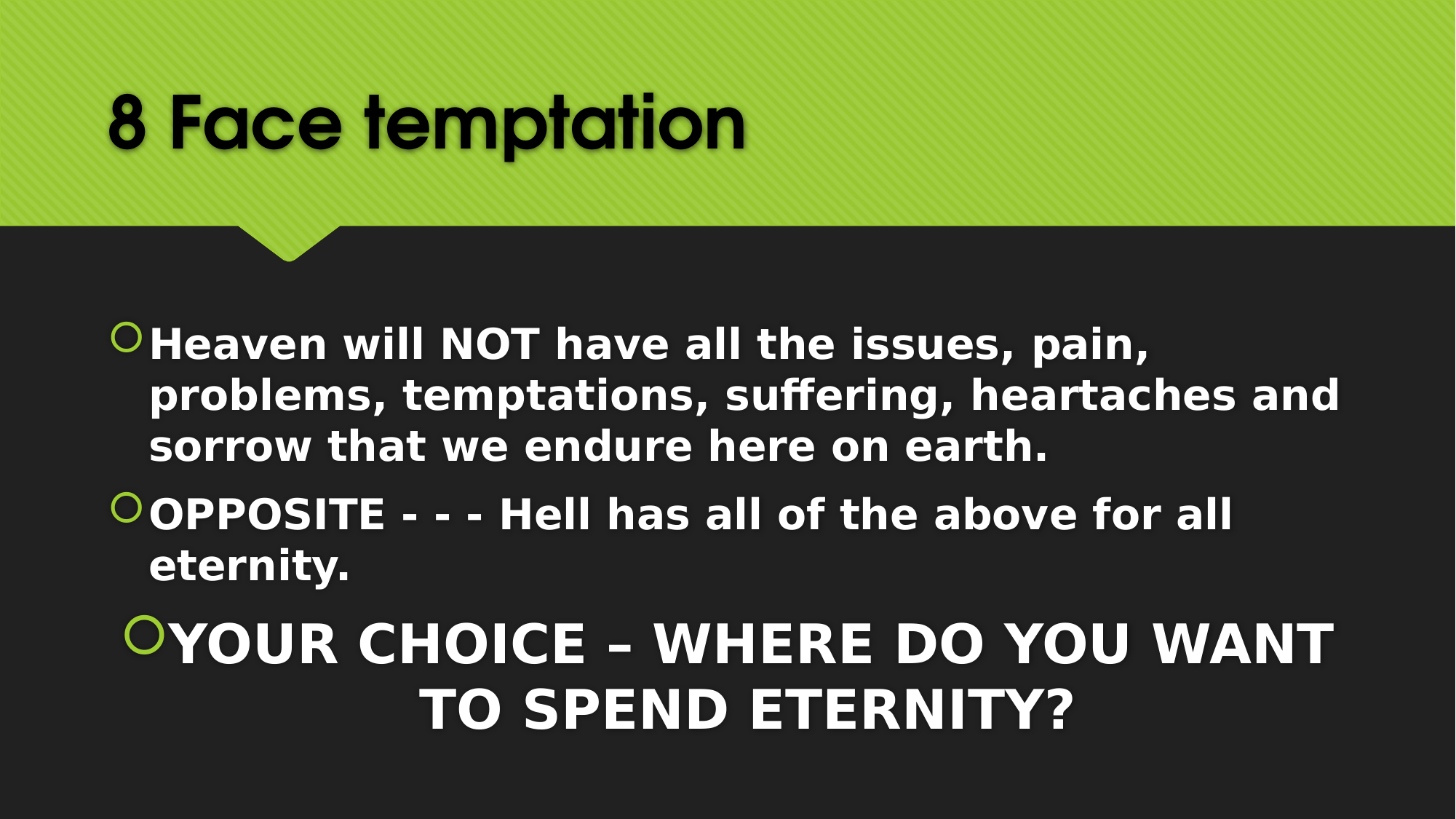

# 8 Face temptation
Heaven will NOT have all the issues, pain, problems, temptations, suffering, heartaches and sorrow that we endure here on earth.
OPPOSITE - - - Hell has all of the above for all eternity.
YOUR CHOICE – WHERE DO YOU WANT TO SPEND ETERNITY?